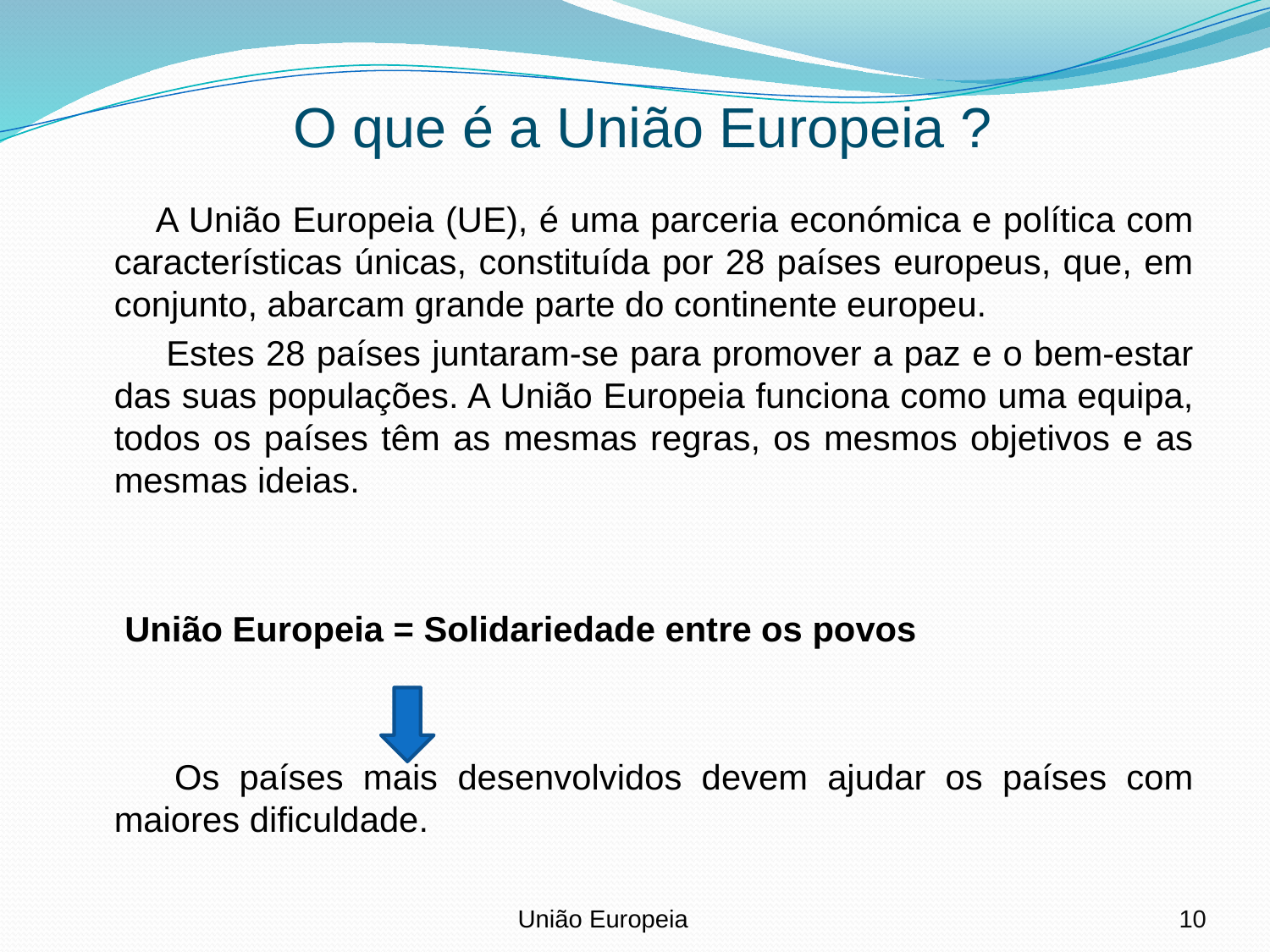

# O que é a União Europeia ?
       A União Europeia (UE), é uma parceria económica e política com características únicas, constituída por 28 países europeus, que, em conjunto, abarcam grande parte do continente europeu.
        Estes 28 países juntaram-se para promover a paz e o bem-estar das suas populações. A União Europeia funciona como uma equipa, todos os países têm as mesmas regras, os mesmos objetivos e as mesmas ideias.

     União Europeia = Solidariedade entre os povos

     Os países mais desenvolvidos devem ajudar os países com maiores dificuldade.

União Europeia
10